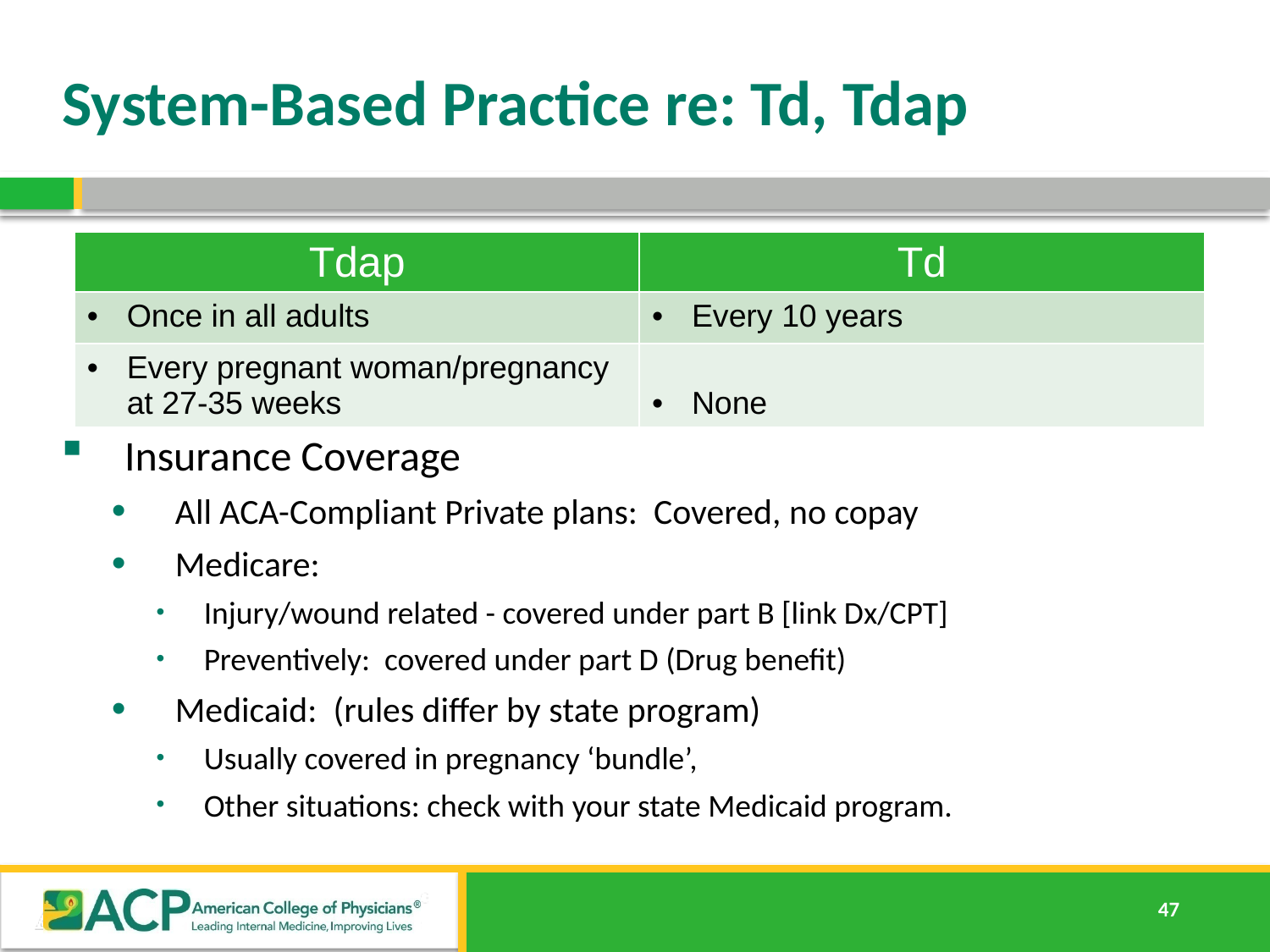

# System-Based Practice re: Td, Tdap

Insurance Coverage
All ACA-Compliant Private plans:  Covered, no copay
Medicare:
Injury/wound related - covered under part B [link Dx/CPT]
Preventively:  covered under part D (Drug benefit)
Medicaid:  (rules differ by state program)
Usually covered in pregnancy ‘bundle’,
Other situations: check with your state Medicaid program.
| Tdap | Td |
| --- | --- |
| Once in all adults | Every 10 years |
| Every pregnant woman/pregnancy at 27-35 weeks | None |